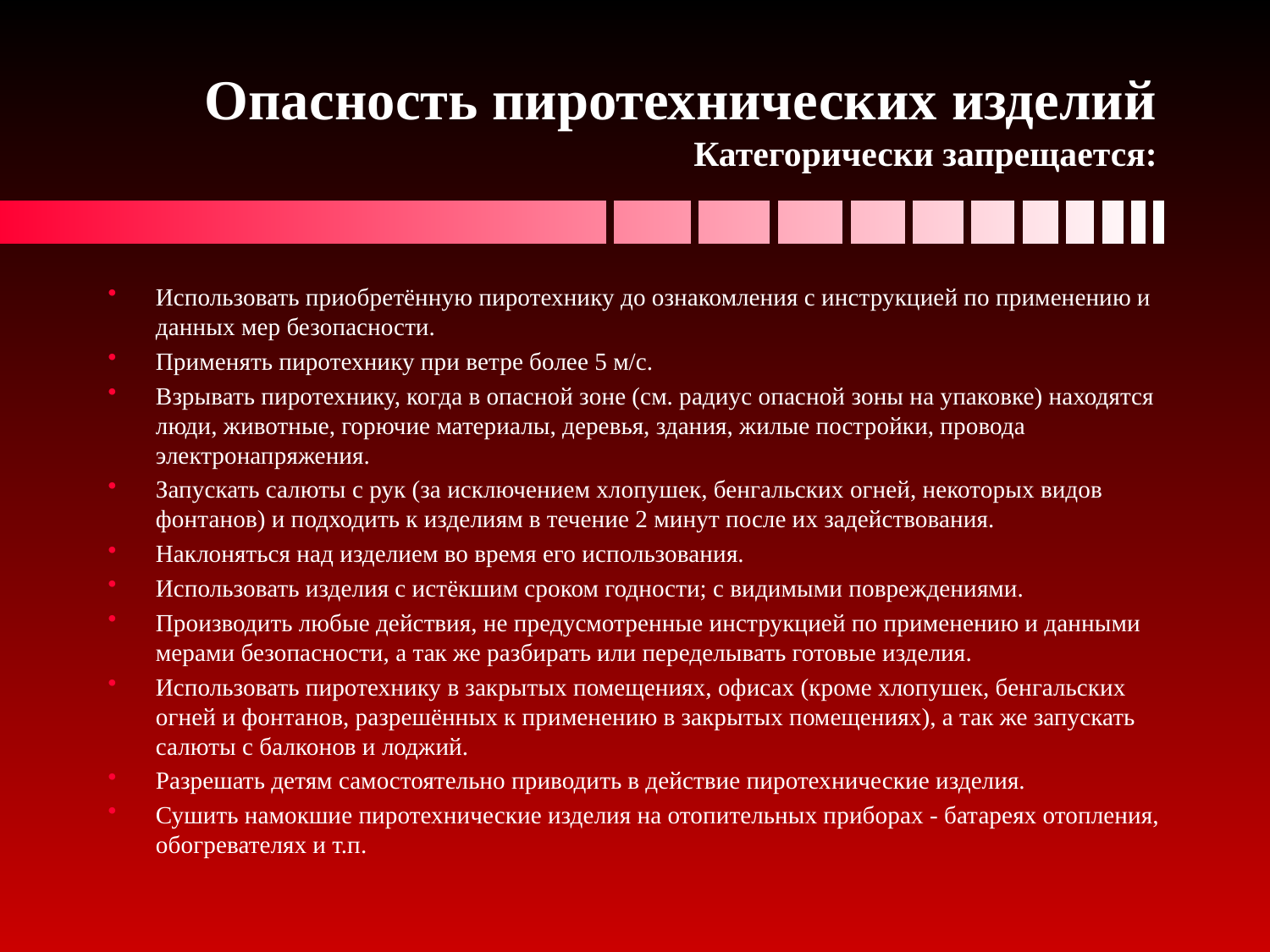

# Опасность пиротехнических изделий Категорически запрещается:
Использовать приобретённую пиротехнику до ознакомления с инструкцией по применению и данных мер безопасности.
Применять пиротехнику при ветре более 5 м/с.
Взрывать пиротехнику, когда в опасной зоне (см. радиус опасной зоны на упаковке) находятся люди, животные, горючие материалы, деревья, здания, жилые постройки, провода электронапряжения.
Запускать салюты с рук (за исключением хлопушек, бенгальских огней, некоторых видов фонтанов) и подходить к изделиям в течение 2 минут после их задействования.
Наклоняться над изделием во время его использования.
Использовать изделия с истёкшим сроком годности; с видимыми повреждениями.
Производить любые действия, не предусмотренные инструкцией по применению и данными мерами безопасности, а так же разбирать или переделывать готовые изделия.
Использовать пиротехнику в закрытых помещениях, офисах (кроме хлопушек, бенгальских огней и фонтанов, разрешённых к применению в закрытых помещениях), а так же запускать салюты с балконов и лоджий.
Разрешать детям самостоятельно приводить в действие пиротехнические изделия.
Сушить намокшие пиротехнические изделия на отопительных приборах - батареях отопления, обогревателях и т.п.